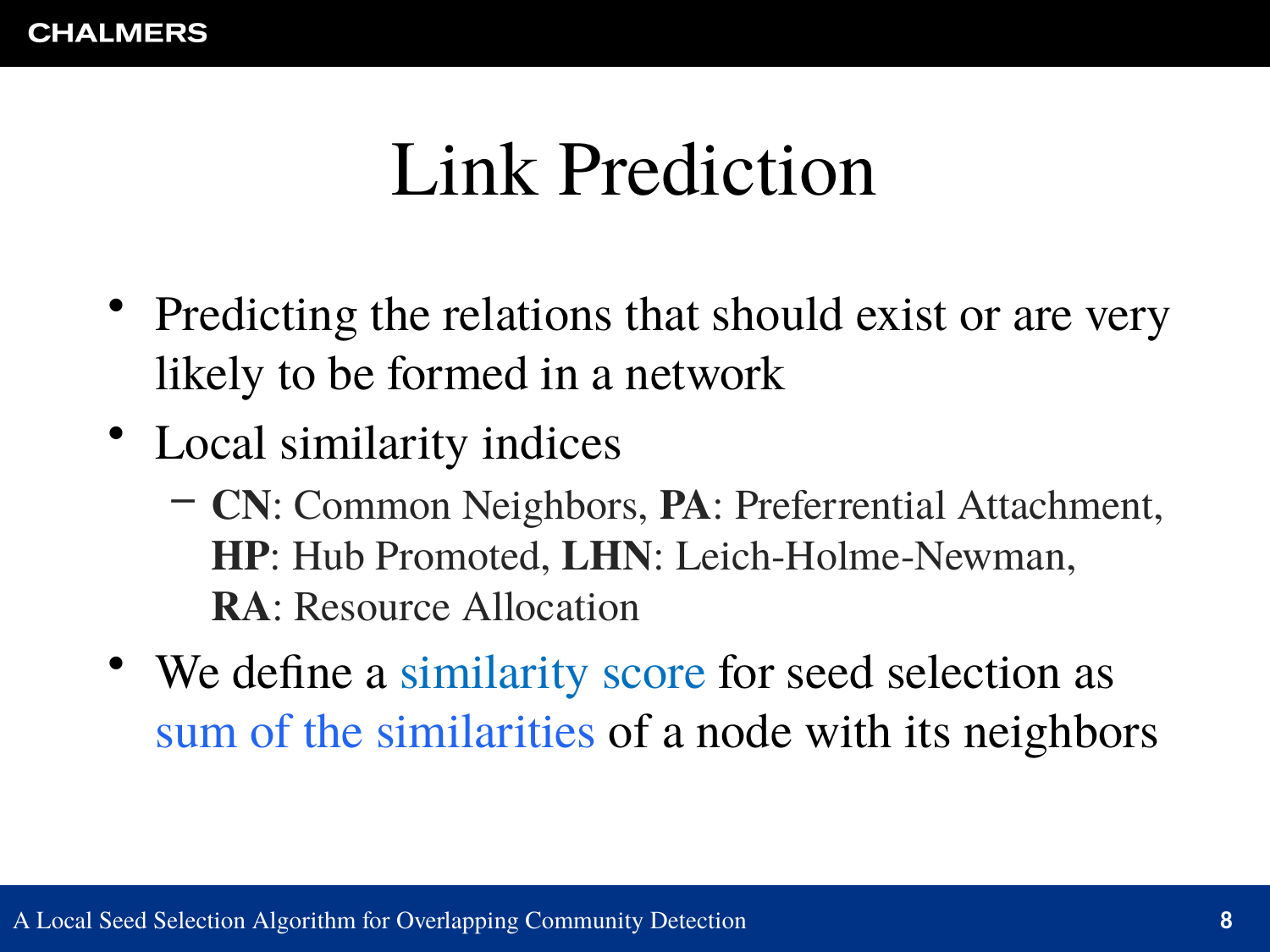

# Link Prediction
Predicting the relations that should exist or are very likely to be formed in a network
Local similarity indices
CN: Common Neighbors, PA: Preferrential Attachment, HP: Hub Promoted, LHN: Leich-Holme-Newman,     RA: Resource Allocation
We define a similarity score for seed selection as sum of the similarities of a node with its neighbors